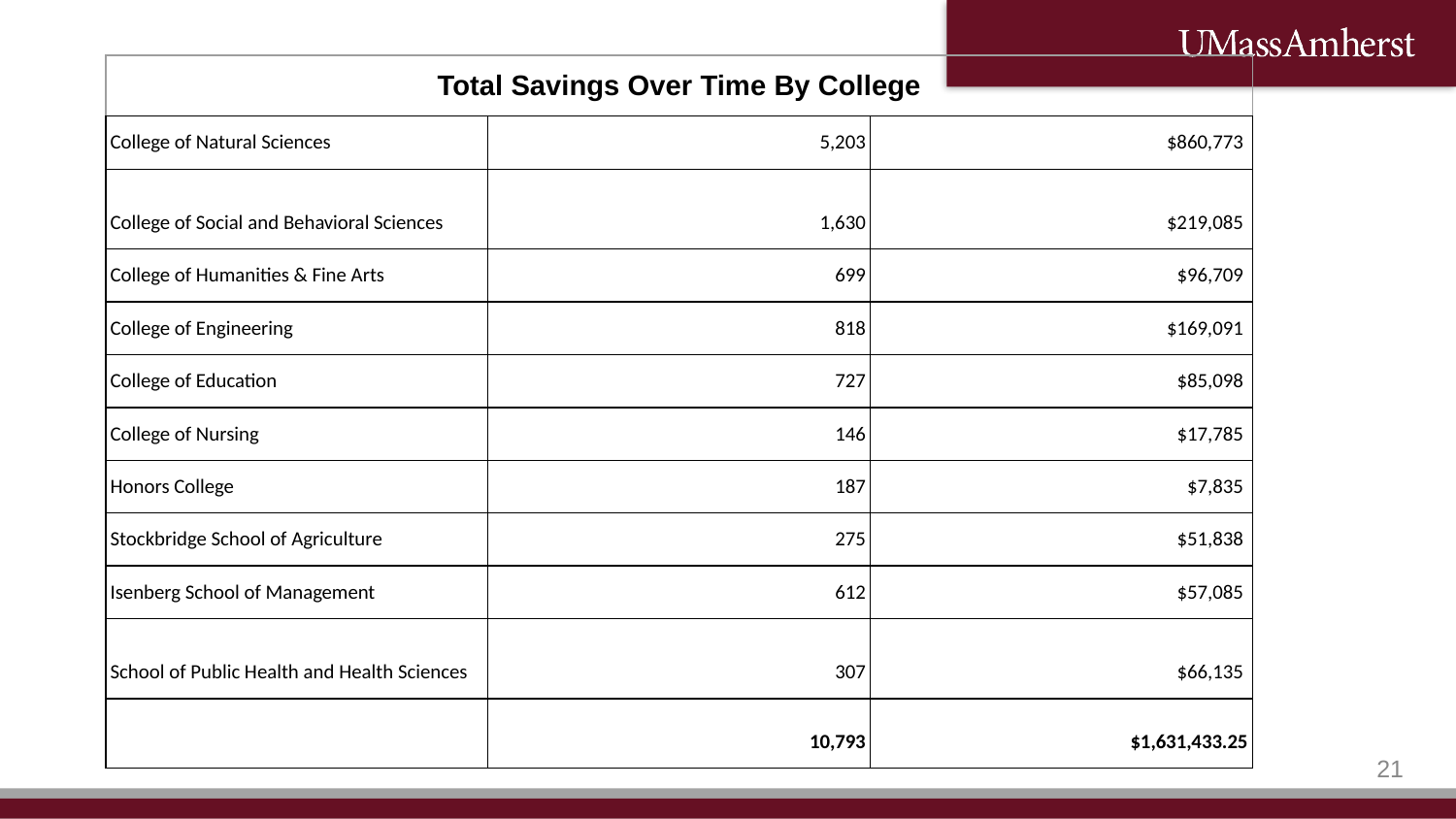

| Total Savings Over Time By College |  |  |
| --- | --- | --- |
| College of Natural Sciences | 5,203 | $860,773 |
| College of Social and Behavioral Sciences | 1,630 | $219,085 |
| College of Humanities & Fine Arts | 699 | $96,709 |
| College of Engineering | 818 | $169,091 |
| College of Education | 727 | $85,098 |
| College of Nursing | 146 | $17,785 |
| Honors College | 187 | $7,835 |
| Stockbridge School of Agriculture | 275 | $51,838 |
| Isenberg School of Management | 612 | $57,085 |
| School of Public Health and Health Sciences | 307 | $66,135 |
|  | 10,793 | $1,631,433.25 |
21